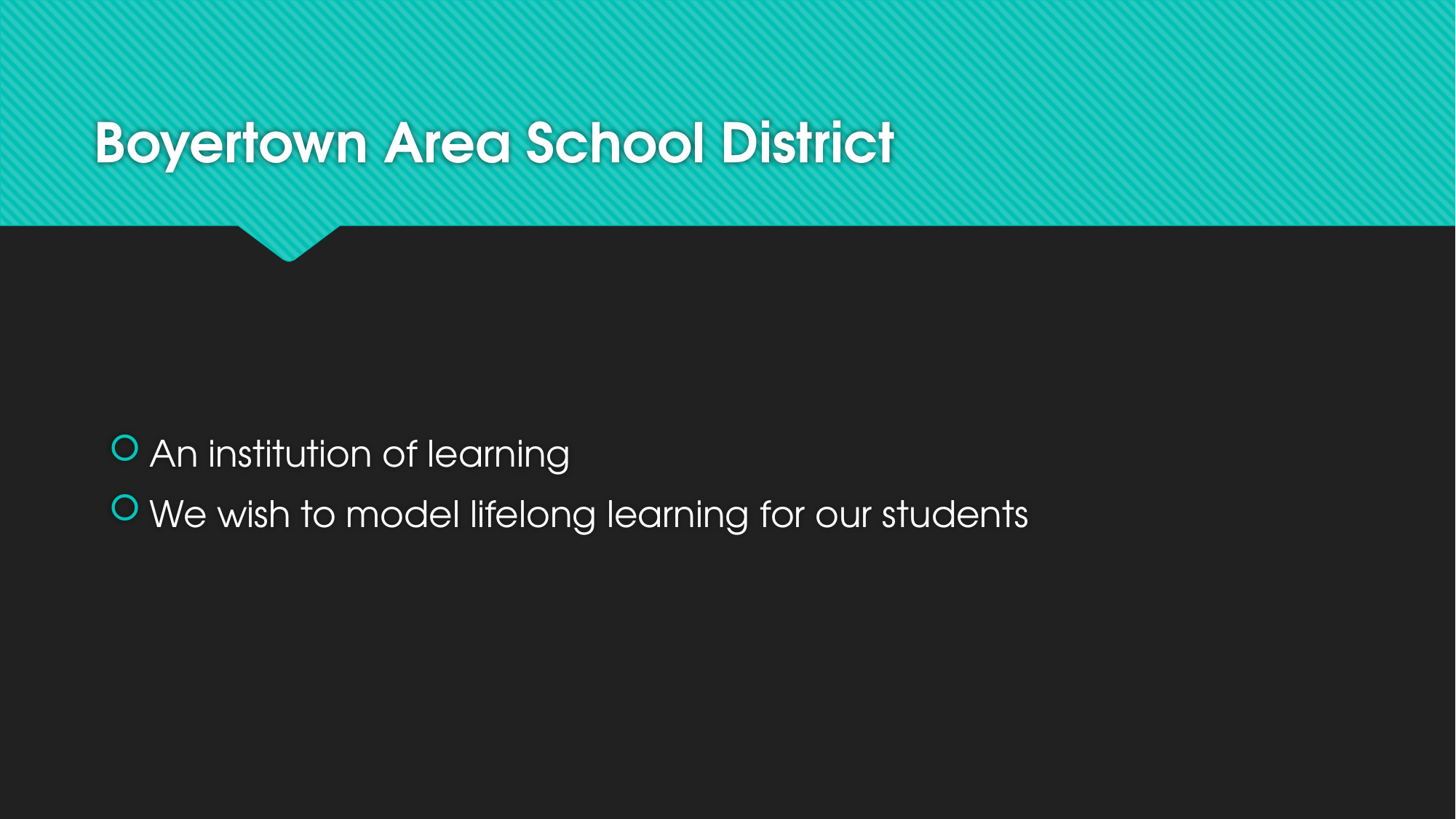

# Boyertown Area School District
An institution of learning
We wish to model lifelong learning for our students